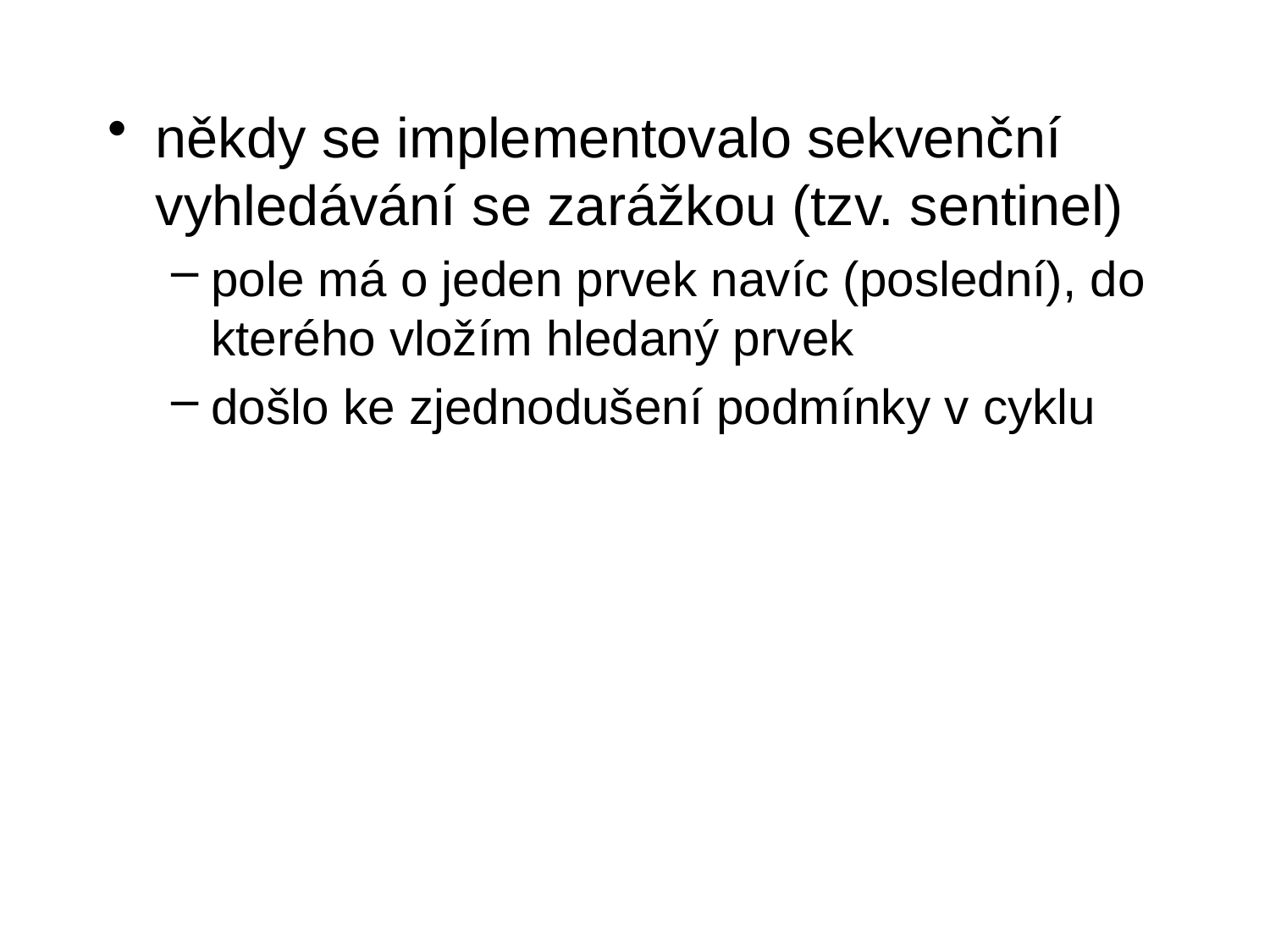

někdy se implementovalo sekvenční vyhledávání se zarážkou (tzv. sentinel)
pole má o jeden prvek navíc (poslední), do kterého vložím hledaný prvek
došlo ke zjednodušení podmínky v cyklu